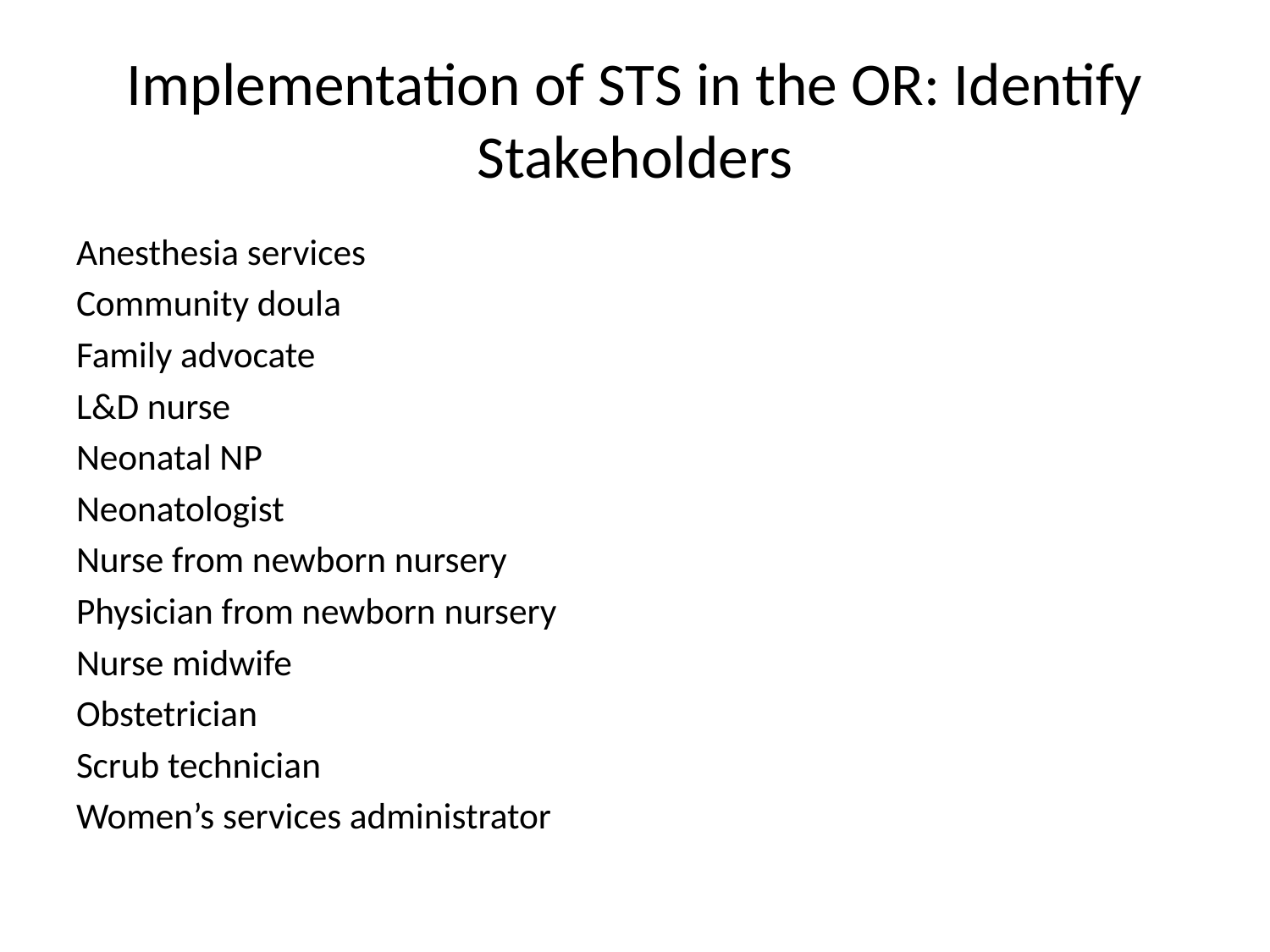

# Implementation of STS in the OR: Identify Stakeholders
Anesthesia services
Community doula
Family advocate
L&D nurse
Neonatal NP
Neonatologist
Nurse from newborn nursery
Physician from newborn nursery
Nurse midwife
Obstetrician
Scrub technician
Women’s services administrator